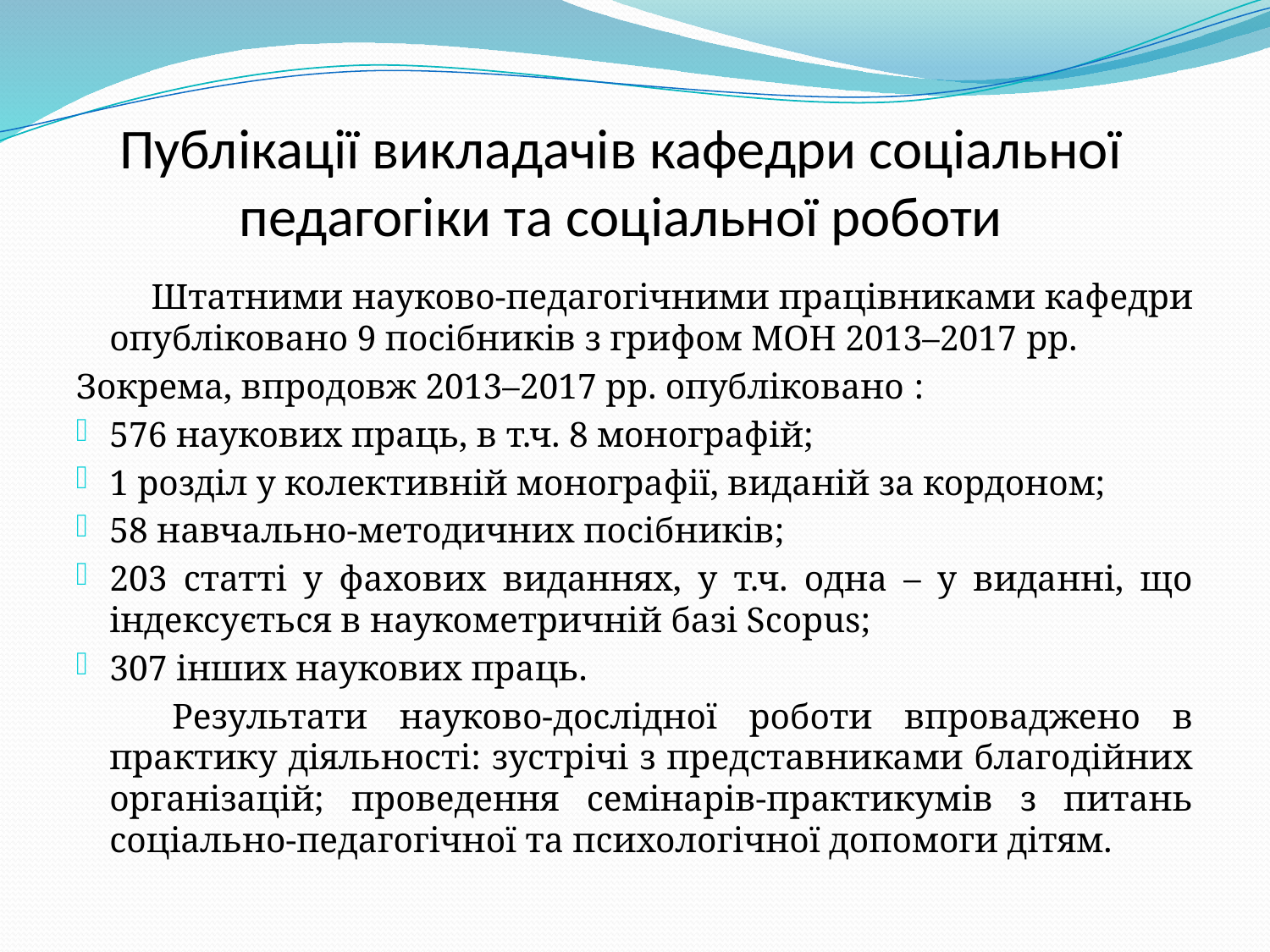

# Публікації викладачів кафедри соціальної педагогіки та соціальної роботи
        Штатними науково-педагогічними працівниками кафедри опубліковано 9 посібників з грифом МОН 2013–2017 рр.
Зокрема, впродовж 2013–2017 рр. опубліковано :
576 наукових праць, в т.ч. 8 монографій;
1 розділ у колективній монографії, виданій за кордоном;
58 навчально-методичних посібників;
203 статті у фахових виданнях, у т.ч. одна – у виданні, що індексується в наукометричній базі Scopus;
307 інших наукових праць.
   Результати науково-дослідної роботи впроваджено в практику діяльності: зустрічі з представниками благодійних організацій; проведення семінарів-практикумів з питань соціально-педагогічної та психологічної допомоги дітям.